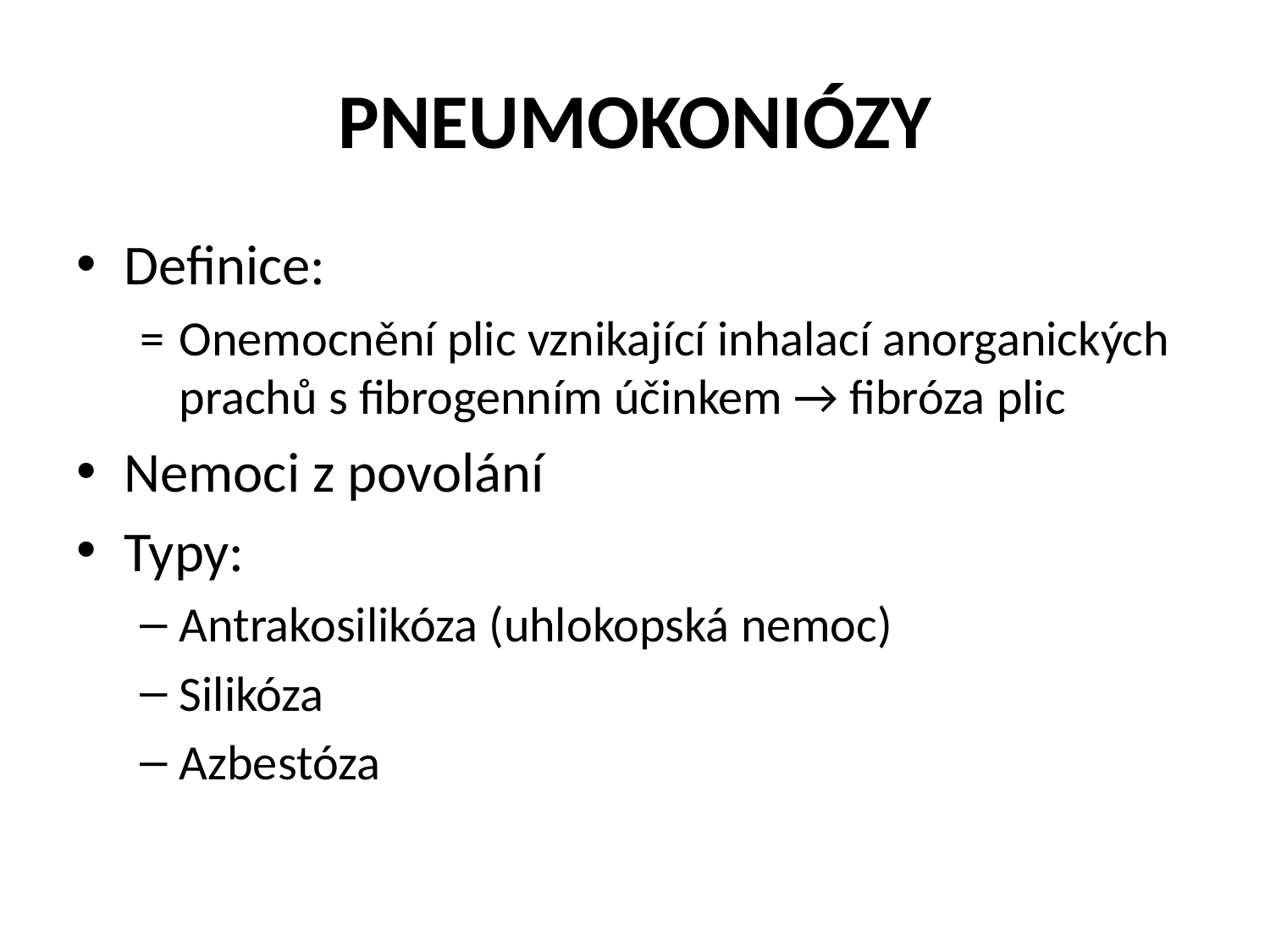

# PNEUMOKONIÓZY
Definice:
=	Onemocnění plic vznikající inhalací anorganických prachů s fibrogenním účinkem → fibróza plic
Nemoci z povolání
Typy:
Antrakosilikóza (uhlokopská nemoc)
Silikóza
Azbestóza